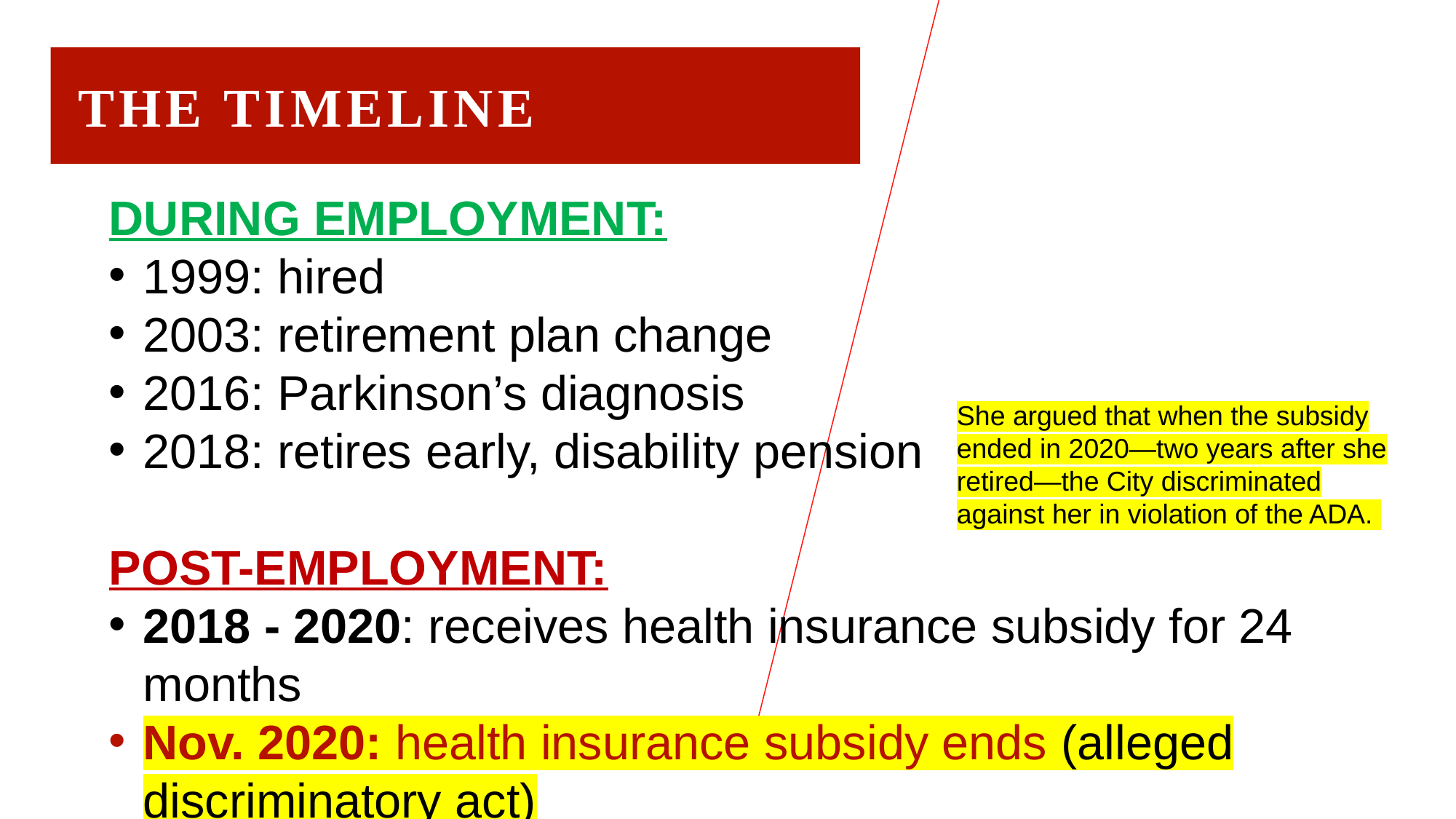

# THE TIMELINE
DURING EMPLOYMENT:
1999: hired
2003: retirement plan change
2016: Parkinson’s diagnosis
2018: retires early, disability pension

POST-EMPLOYMENT:
2018 - 2020: receives health insurance subsidy for 24 months
Nov. 2020: health insurance subsidy ends (alleged discriminatory act)
She argued that when the subsidy ended in 2020—two years after she retired—the City discriminated against her in violation of the ADA.

9